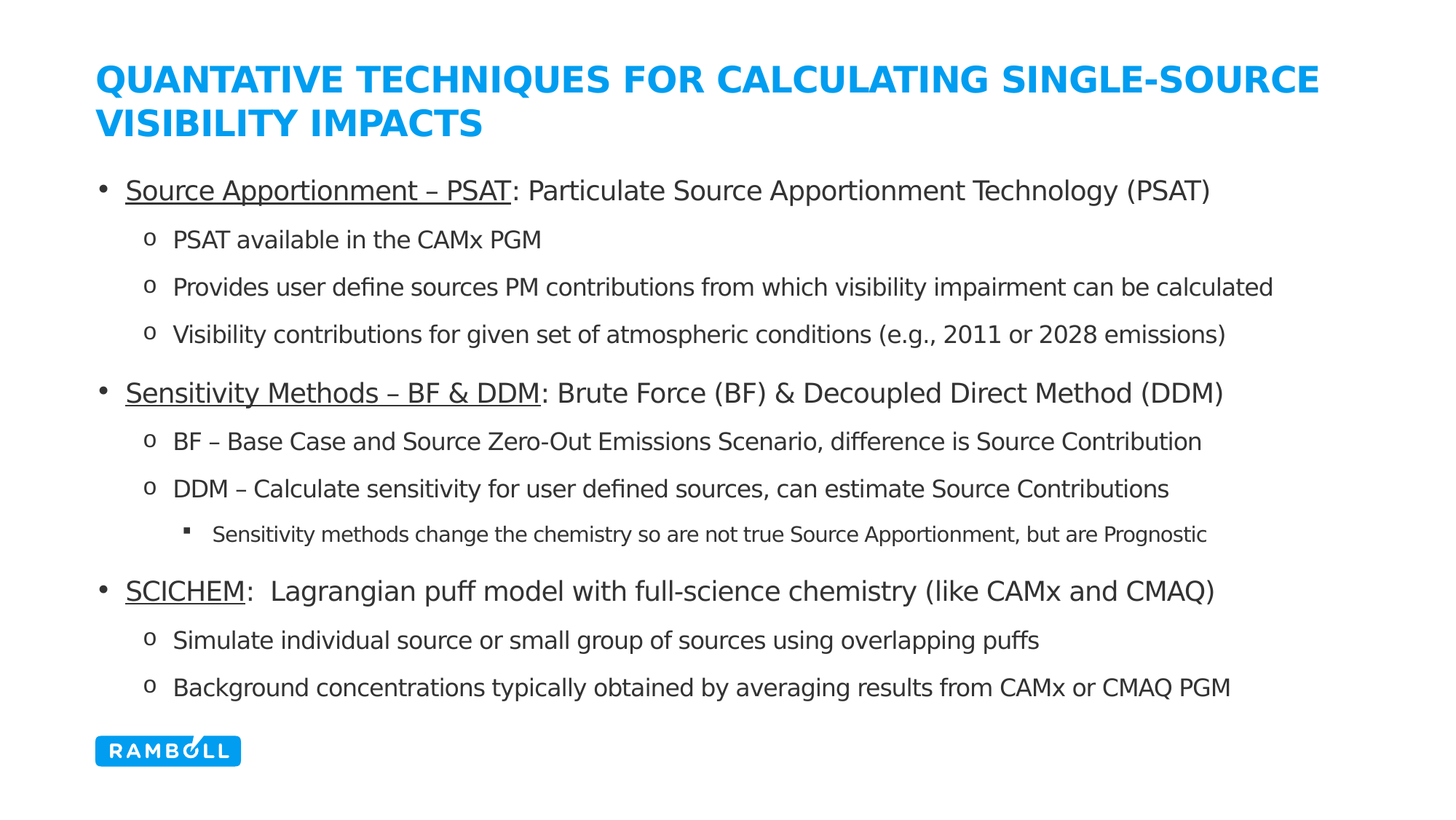

# QUANTATIVE Techniques for calculating Single-Source Visibility Impacts
Source Apportionment – PSAT: Particulate Source Apportionment Technology (PSAT)
PSAT available in the CAMx PGM
Provides user define sources PM contributions from which visibility impairment can be calculated
Visibility contributions for given set of atmospheric conditions (e.g., 2011 or 2028 emissions)
Sensitivity Methods – BF & DDM: Brute Force (BF) & Decoupled Direct Method (DDM)
BF – Base Case and Source Zero-Out Emissions Scenario, difference is Source Contribution
DDM – Calculate sensitivity for user defined sources, can estimate Source Contributions
Sensitivity methods change the chemistry so are not true Source Apportionment, but are Prognostic
SCICHEM:  Lagrangian puff model with full-science chemistry (like CAMx and CMAQ)
Simulate individual source or small group of sources using overlapping puffs
Background concentrations typically obtained by averaging results from CAMx or CMAQ PGM